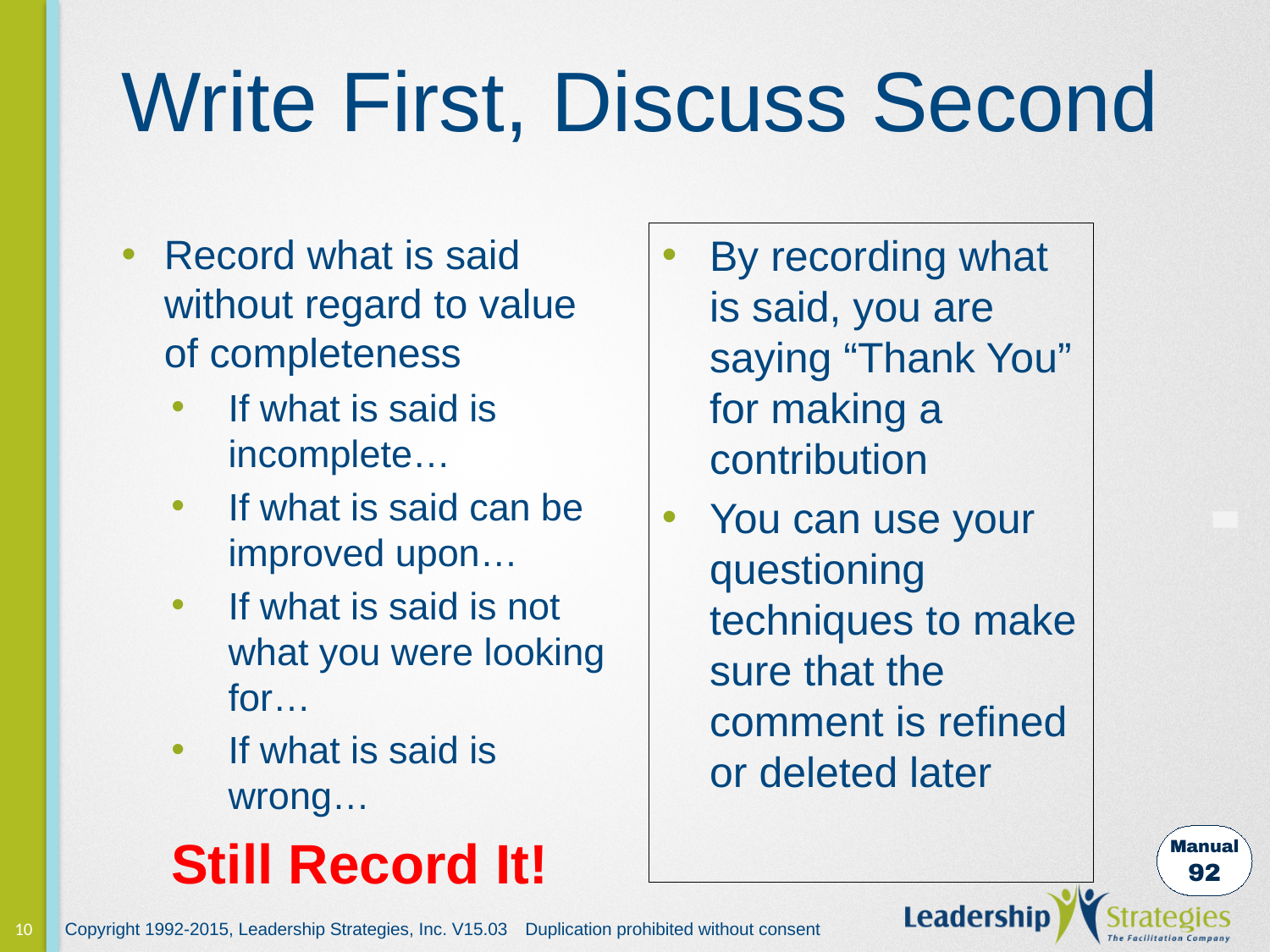

# Write First, Discuss Second
Record what is said without regard to value
of completeness
If what is said is incomplete…
If what is said can be improved upon…
If what is said is not what you were looking for…
If what is said is wrong…
Still Record It!

By recording what is said, you are saying “Thank You” for making a contribution
You can use your questioning techniques to make sure that the comment is refined or deleted later

-
Manual
92
10